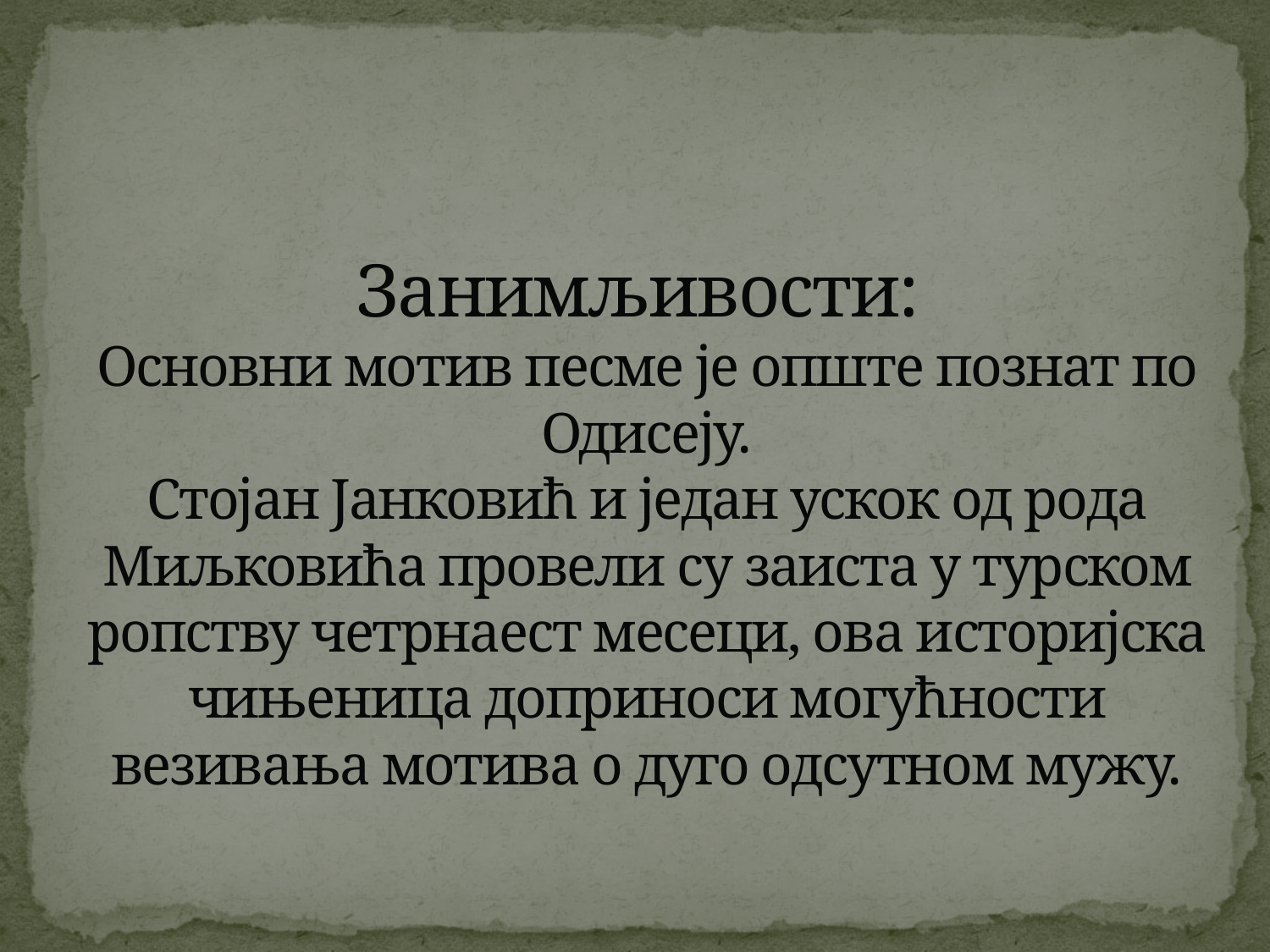

# Занимљивости: Основни мотив песме је опште познат по Одисеју. Стојан Јанковић и један ускок од рода Миљковића провели су заиста у турском ропству четрнаест месеци, ова историјска чињеница доприноси могућности везивања мотива о дуго одсутном мужу.